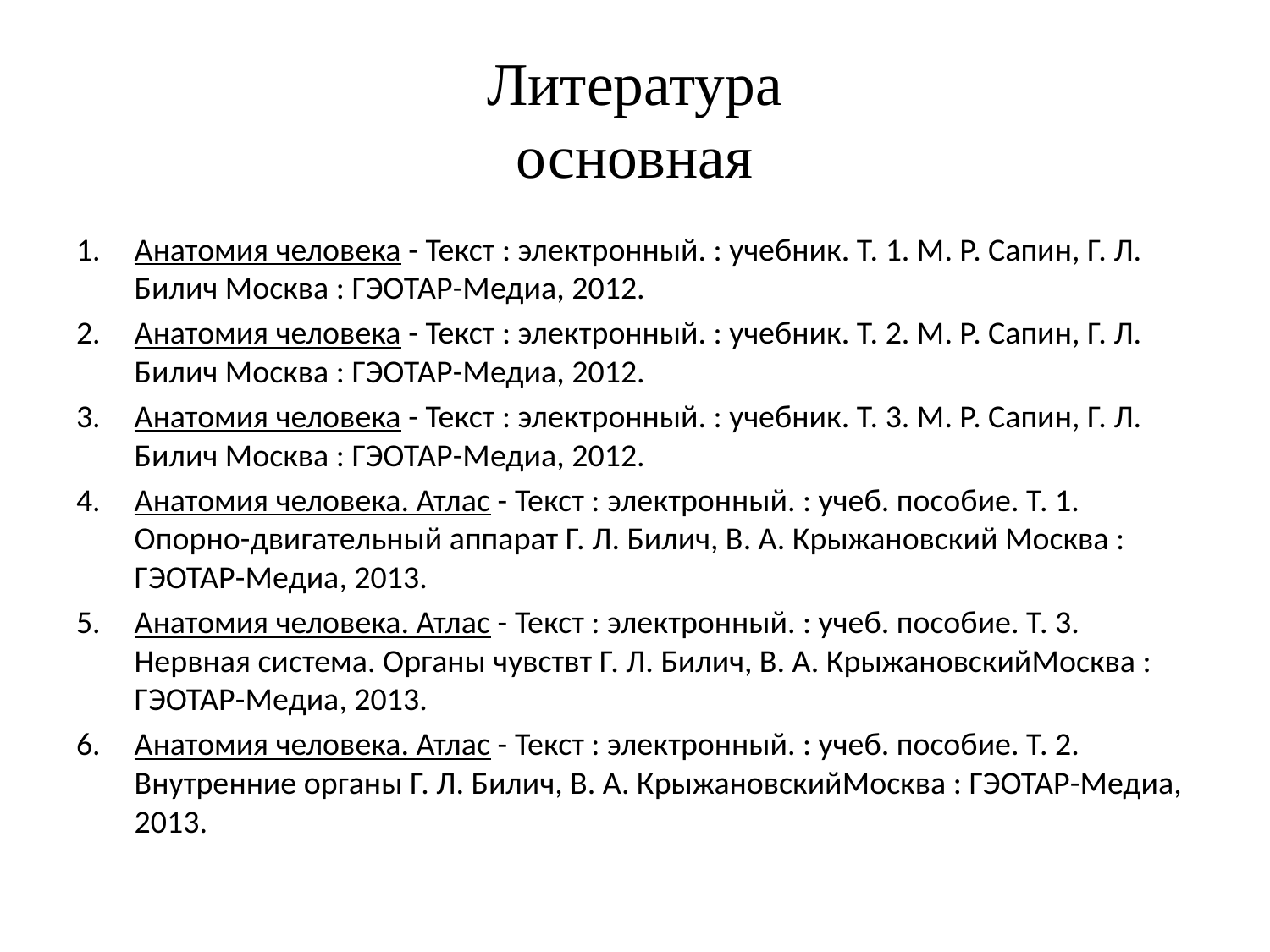

# Литература основная
Анатомия человека - Текст : электронный. : учебник. Т. 1. М. Р. Сапин, Г. Л. Билич Москва : ГЭОТАР-Медиа, 2012.
Анатомия человека - Текст : электронный. : учебник. Т. 2. М. Р. Сапин, Г. Л. Билич Москва : ГЭОТАР-Медиа, 2012.
Анатомия человека - Текст : электронный. : учебник. Т. 3. М. Р. Сапин, Г. Л. Билич Москва : ГЭОТАР-Медиа, 2012.
Анатомия человека. Атлас - Текст : электронный. : учеб. пособие. Т. 1. Опорно-двигательный аппарат Г. Л. Билич, В. А. Крыжановский Москва : ГЭОТАР-Медиа, 2013.
Анатомия человека. Атлас - Текст : электронный. : учеб. пособие. Т. 3. Нервная система. Органы чувствт Г. Л. Билич, В. А. КрыжановскийМосква : ГЭОТАР-Медиа, 2013.
Анатомия человека. Атлас - Текст : электронный. : учеб. пособие. Т. 2. Внутренние органы Г. Л. Билич, В. А. КрыжановскийМосква : ГЭОТАР-Медиа, 2013.